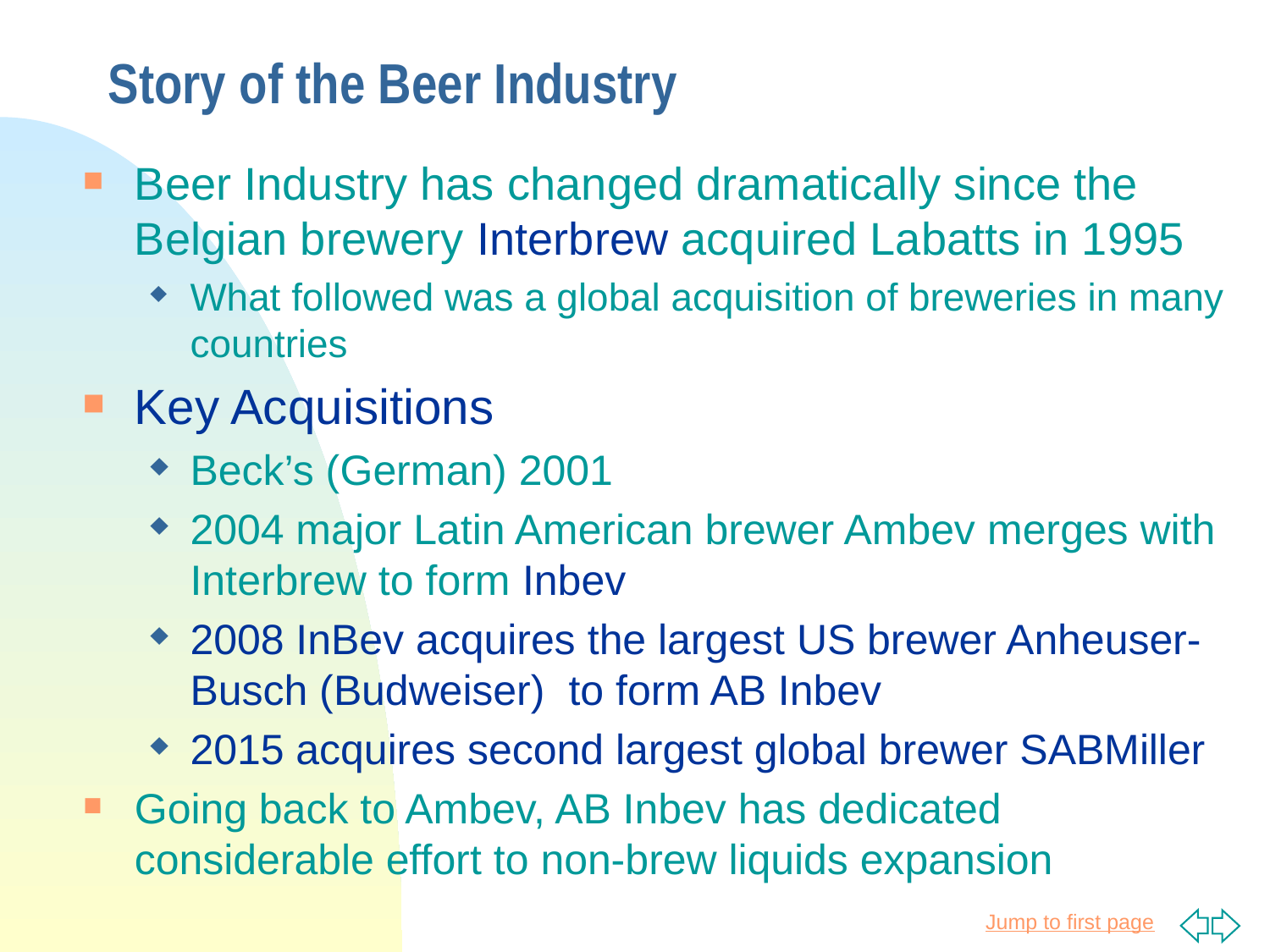

# Story of the Beer Industry
Beer Industry has changed dramatically since the Belgian brewery Interbrew acquired Labatts in 1995
What followed was a global acquisition of breweries in many countries
Key Acquisitions
Beck’s (German) 2001
2004 major Latin American brewer Ambev merges with Interbrew to form Inbev
2008 InBev acquires the largest US brewer Anheuser-Busch (Budweiser)  to form AB Inbev
2015 acquires second largest global brewer SABMiller
Going back to Ambev, AB Inbev has dedicated considerable effort to non-brew liquids expansion